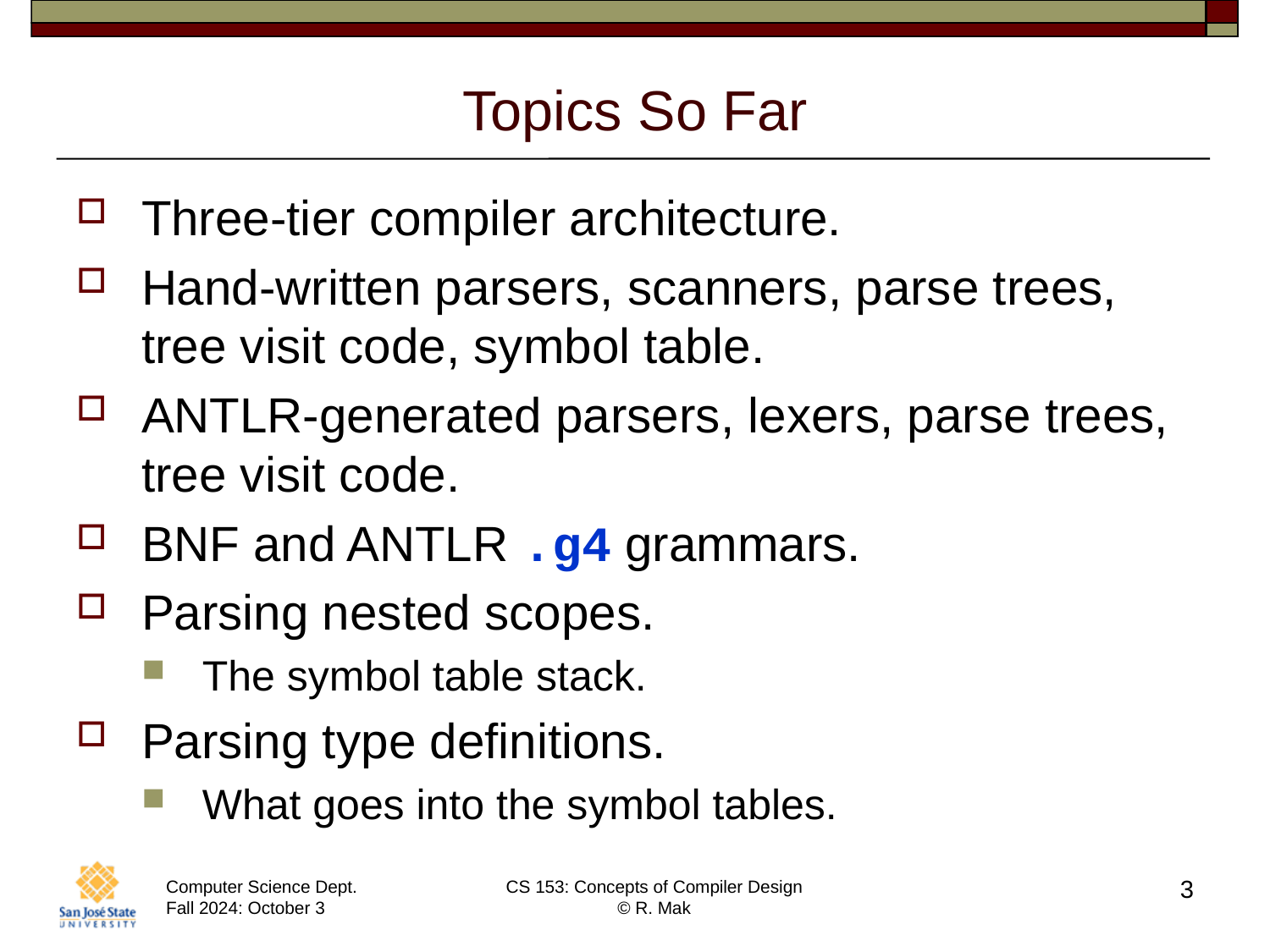

# Topics So Far
Three-tier compiler architecture.
Hand-written parsers, scanners, parse trees, tree visit code, symbol table.
ANTLR-generated parsers, lexers, parse trees, tree visit code.
BNF and ANTLR .g4 grammars.
Parsing nested scopes.
The symbol table stack.
Parsing type definitions.
What goes into the symbol tables.

3